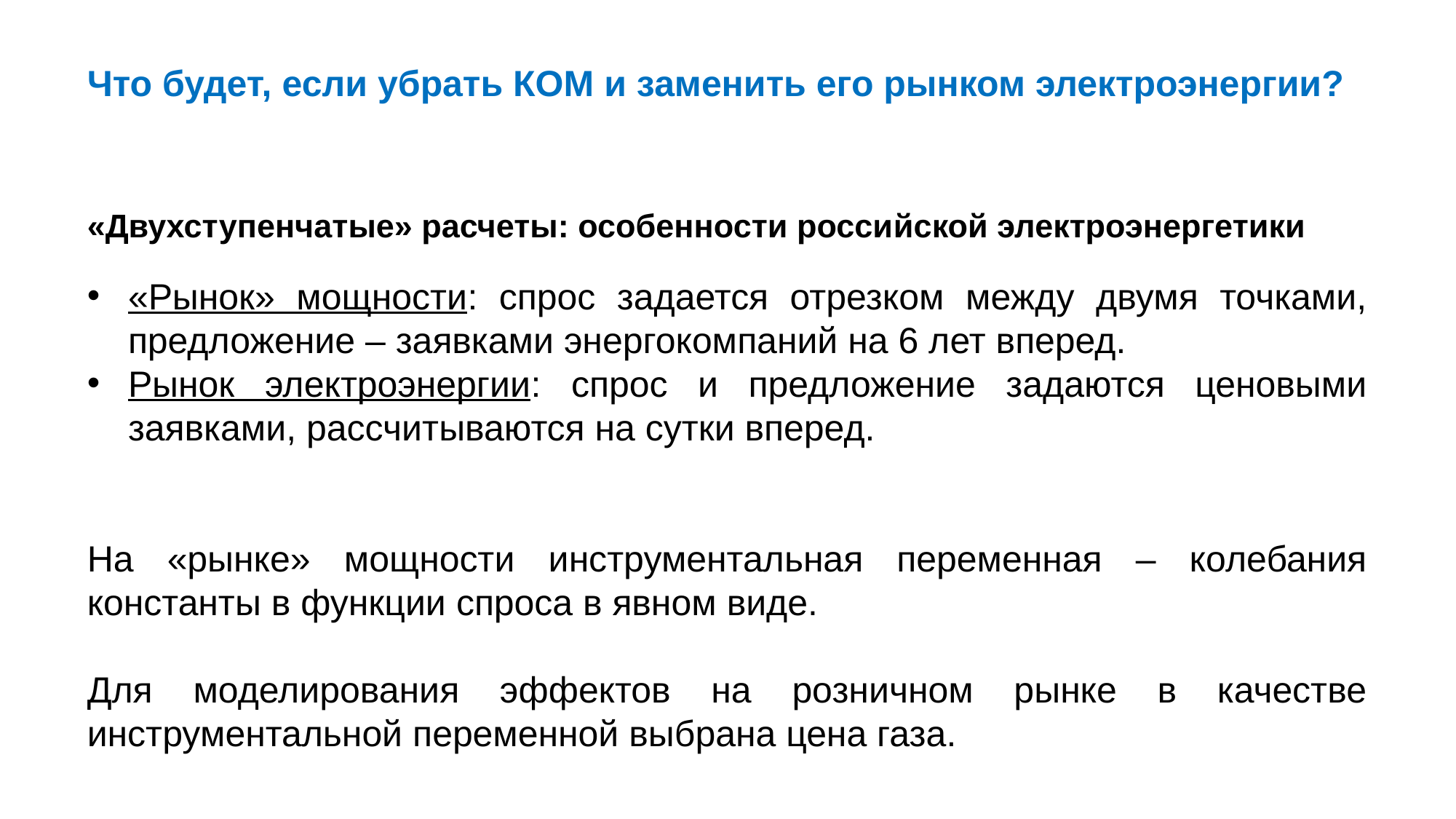

Что будет, если убрать КОМ и заменить его рынком электроэнергии?
«Двухступенчатые» расчеты: особенности российской электроэнергетики
«Рынок» мощности: спрос задается отрезком между двумя точками, предложение – заявками энергокомпаний на 6 лет вперед.
Рынок электроэнергии: спрос и предложение задаются ценовыми заявками, рассчитываются на сутки вперед.

На «рынке» мощности инструментальная переменная – колебания константы в функции спроса в явном виде.

Для моделирования эффектов на розничном рынке в качестве инструментальной переменной выбрана цена газа.